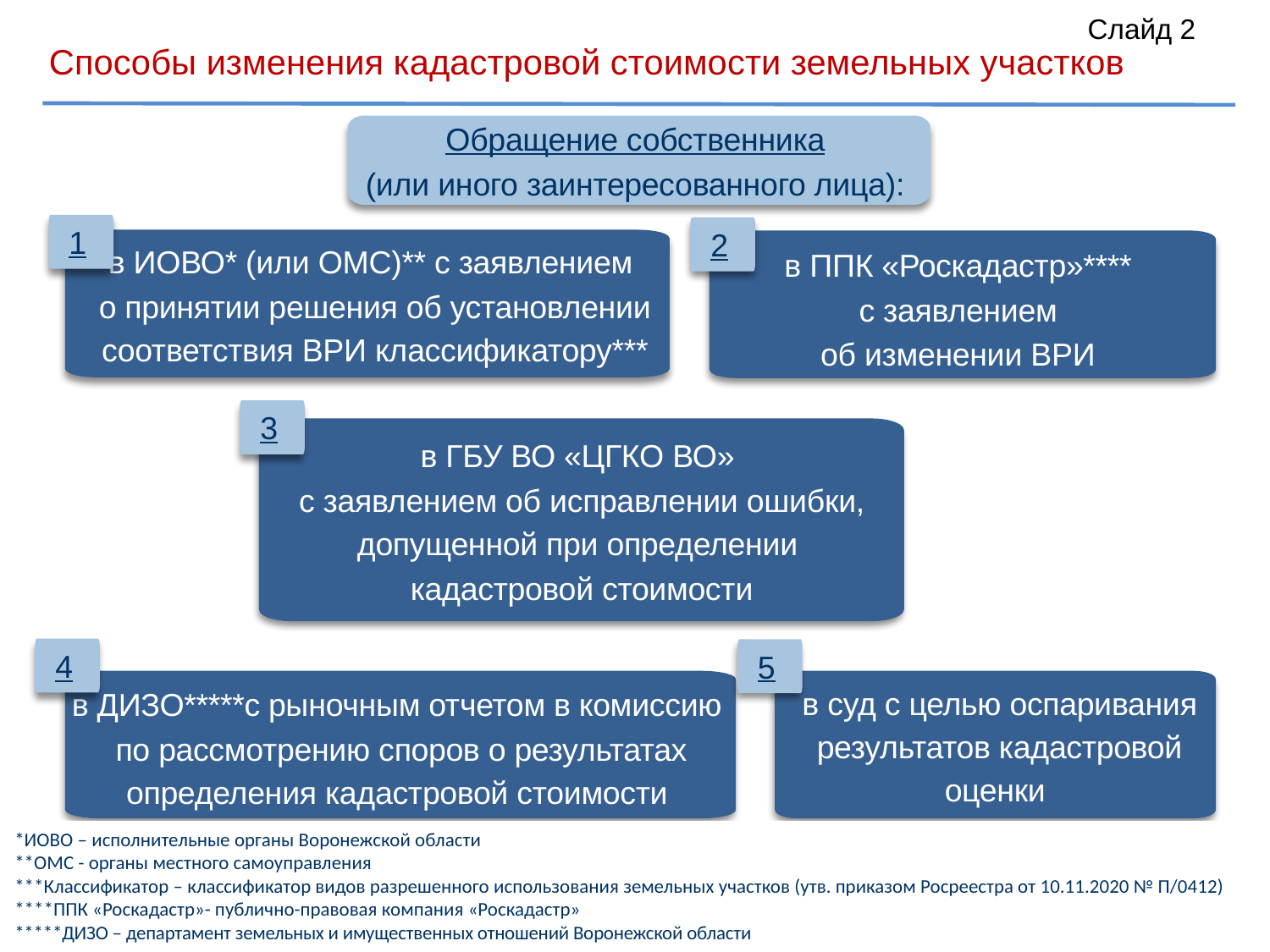

Слайд 2
# Способы изменения кадастровой стоимости земельных участков
Обращение собственника
(или иного заинтересованного лица):

1

2

в ИОВО* (или ОМС)** с заявлением
о принятии решения об установлении соответствия ВРИ классификатору***
в ППК «Роскадастр»****
 с заявлением
об изменении ВРИ
Заместитель директора
Заместитель директора

3

в ГБУ ВО «ЦГКО ВО»
с заявлением об исправлении ошибки, допущенной при определении
кадастровой стоимости

4
5

в суд с целью оспаривания результатов кадастровой оценки
в ДИЗО*****с рыночным отчетом в комиссию
по рассмотрению споров о результатах определения кадастровой стоимости
Заместитель директора
Заместитель директора
*ИОВО – исполнительные органы Воронежской области
**ОМС - органы местного самоуправления
***Классификатор – классификатор видов разрешенного использования земельных участков (утв. приказом Росреестра от 10.11.2020 № П/0412)
****ППК «Роскадастр»- публично-правовая компания «Роскадастр»
*****ДИЗО – департамент земельных и имущественных отношений Воронежской области